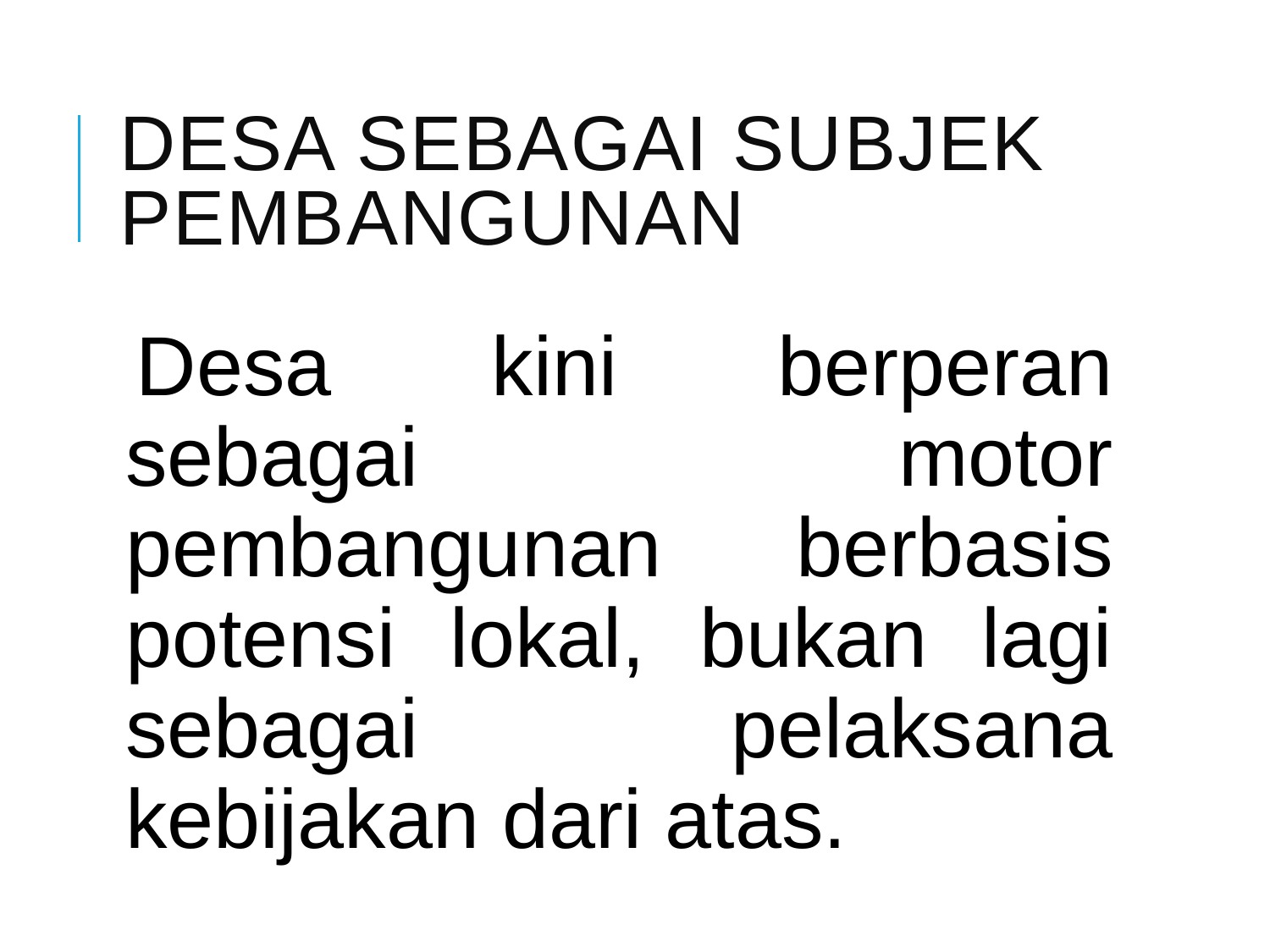

# Desa Sebagai Subjek Pembangunan
Desa kini berperan sebagai motor pembangunan berbasis potensi lokal, bukan lagi sebagai pelaksana kebijakan dari atas.